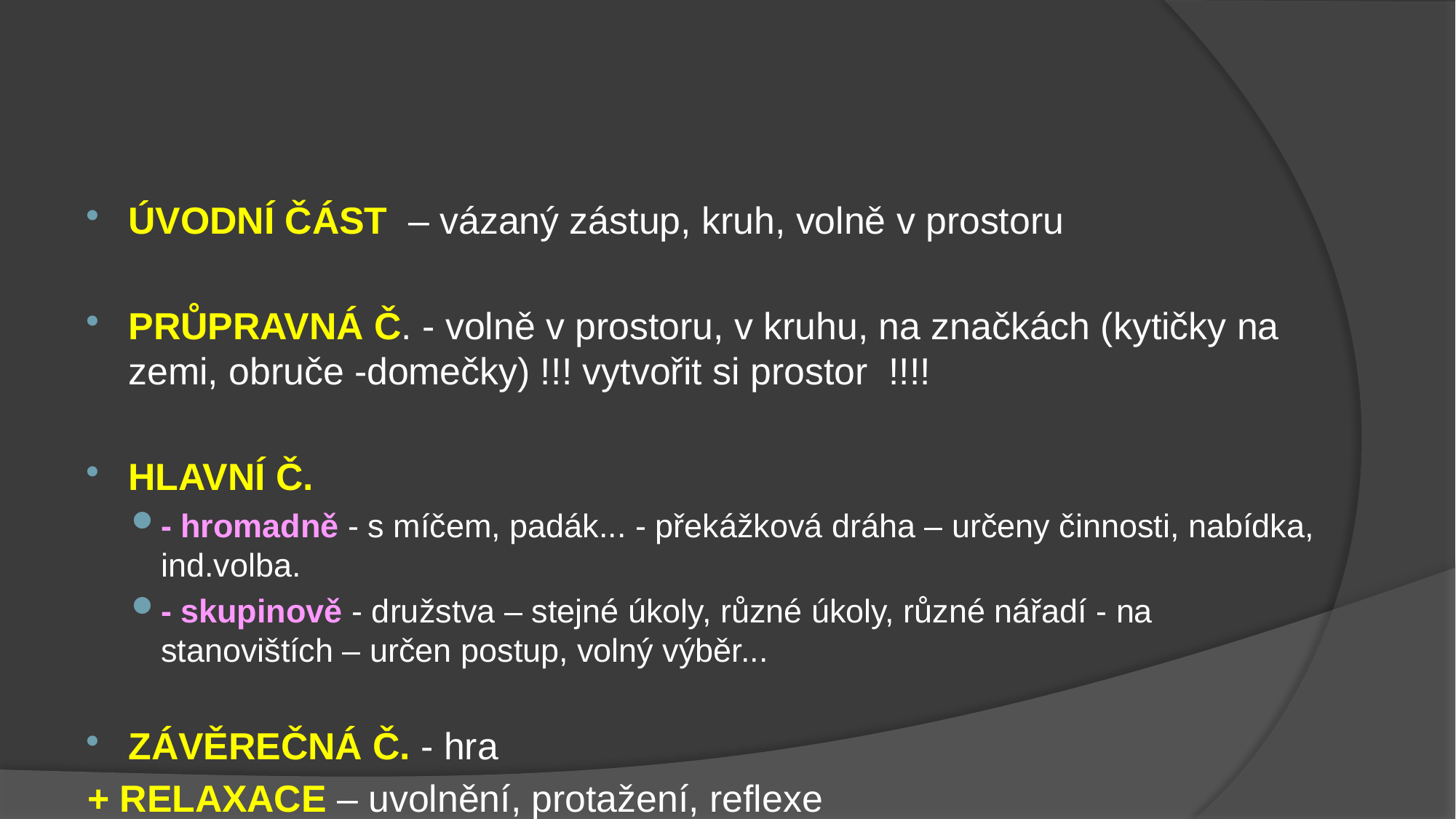

#
ÚVODNÍ ČÁST  – vázaný zástup, kruh, volně v prostoru

PRŮPRAVNÁ Č. - volně v prostoru, v kruhu, na značkách (kytičky na zemi, obruče -domečky) !!! vytvořit si prostor  !!!!

HLAVNÍ Č.
- hromadně - s míčem, padák... - překážková dráha – určeny činnosti, nabídka, ind.volba.
- skupinově - družstva – stejné úkoly, různé úkoly, různé nářadí - na stanovištích – určen postup, volný výběr...

ZÁVĚREČNÁ Č. - hra
	+ RELAXACE – uvolnění, protažení, reflexe